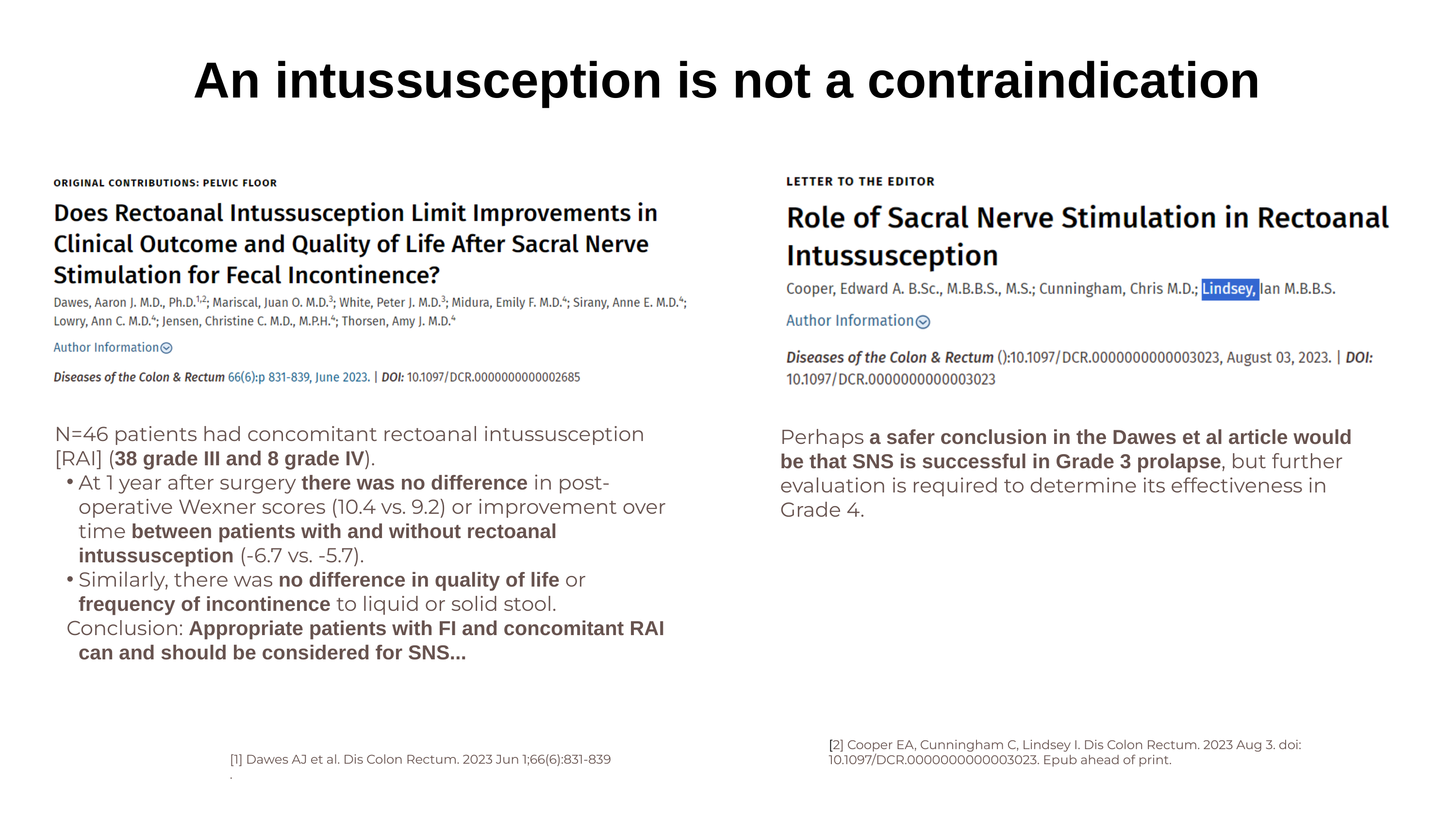

An intussusception is not a contraindication

N=46 patients had concomitant rectoanal intussusception [RAI] (38 grade III and 8 grade IV).
At 1 year after surgery there was no difference in post-operative Wexner scores (10.4 vs. 9.2) or improvement over time between patients with and without rectoanal intussusception (-6.7 vs. -5.7).
Similarly, there was no difference in quality of life or frequency of incontinence to liquid or solid stool.
Conclusion: Appropriate patients with FI and concomitant RAI can and should be considered for SNS...
Perhaps a safer conclusion in the Dawes et al article would be that SNS is successful in Grade 3 prolapse, but further evaluation is required to determine its effectiveness in Grade 4.

[2] Cooper EA, Cunningham C, Lindsey I. Dis Colon Rectum. 2023 Aug 3. doi: 10.1097/DCR.0000000000003023. Epub ahead of print.
[1] Dawes AJ et al. Dis Colon Rectum. 2023 Jun 1;66(6):831-839
.